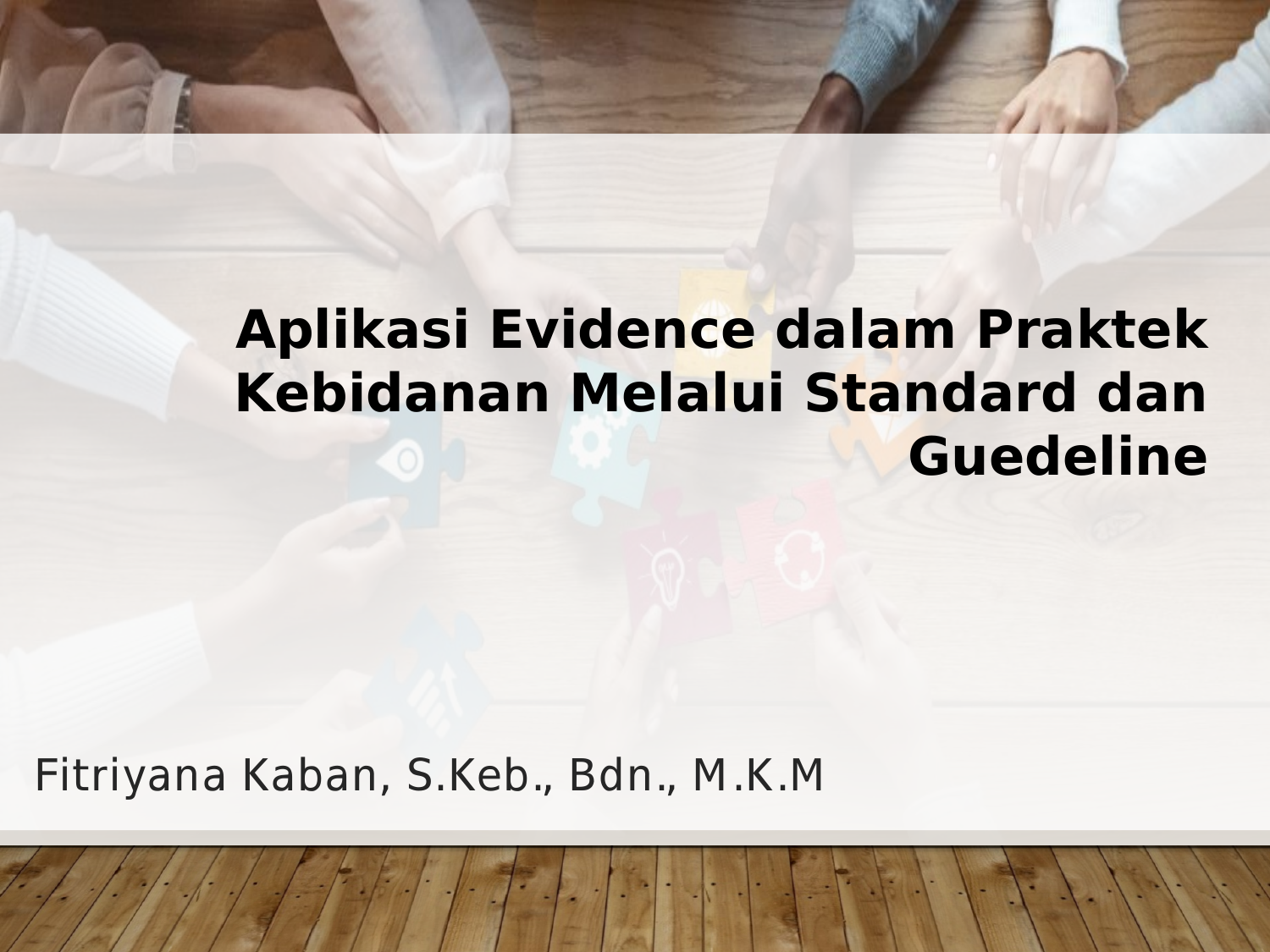

Aplikasi Evidence dalam Praktek Kebidanan Melalui Standard dan Guedeline
Fitriyana Kaban, S.Keb., Bdn., M.K.M